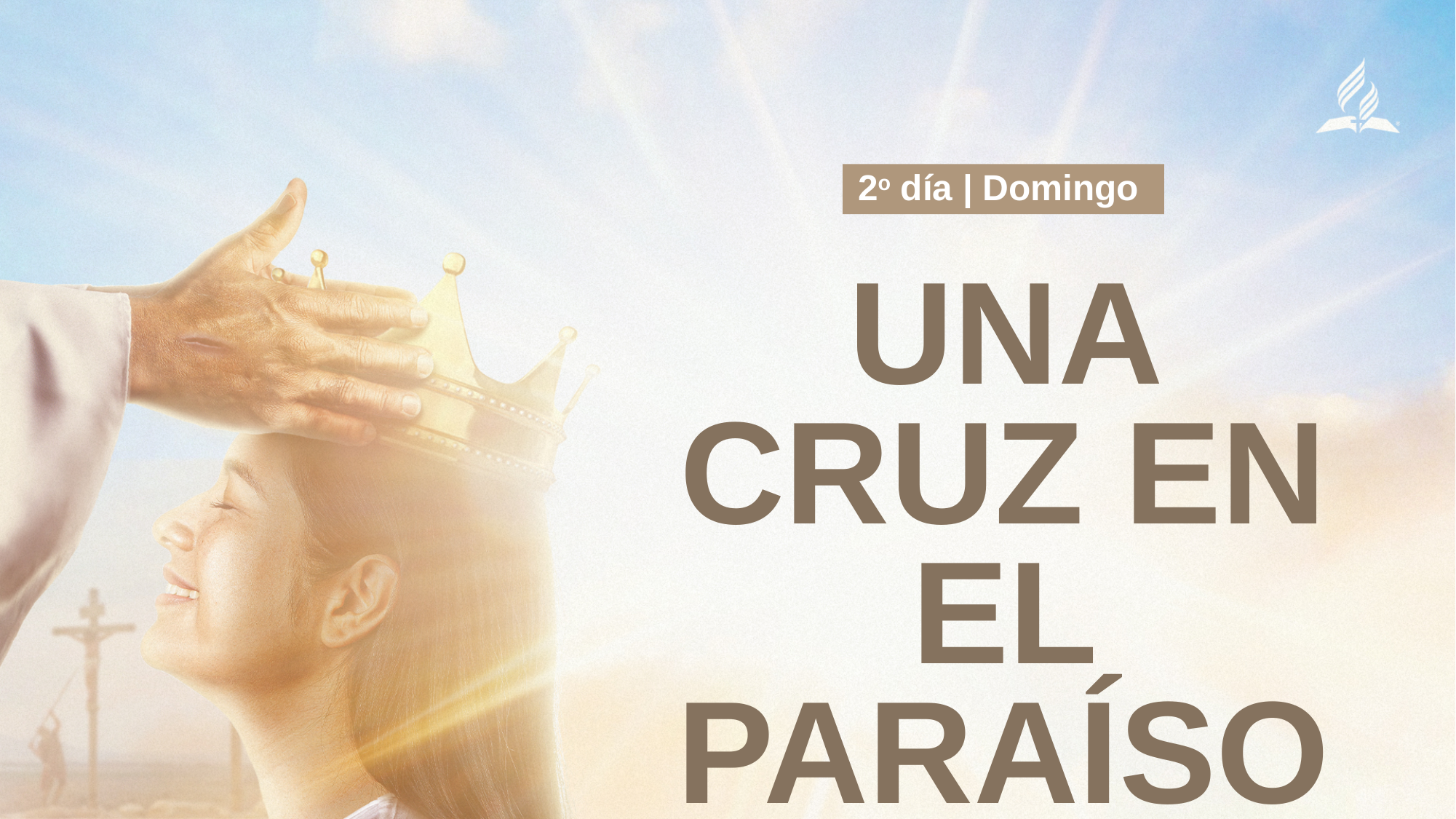

2o día | Domingo
# Una cruz en el paraíso